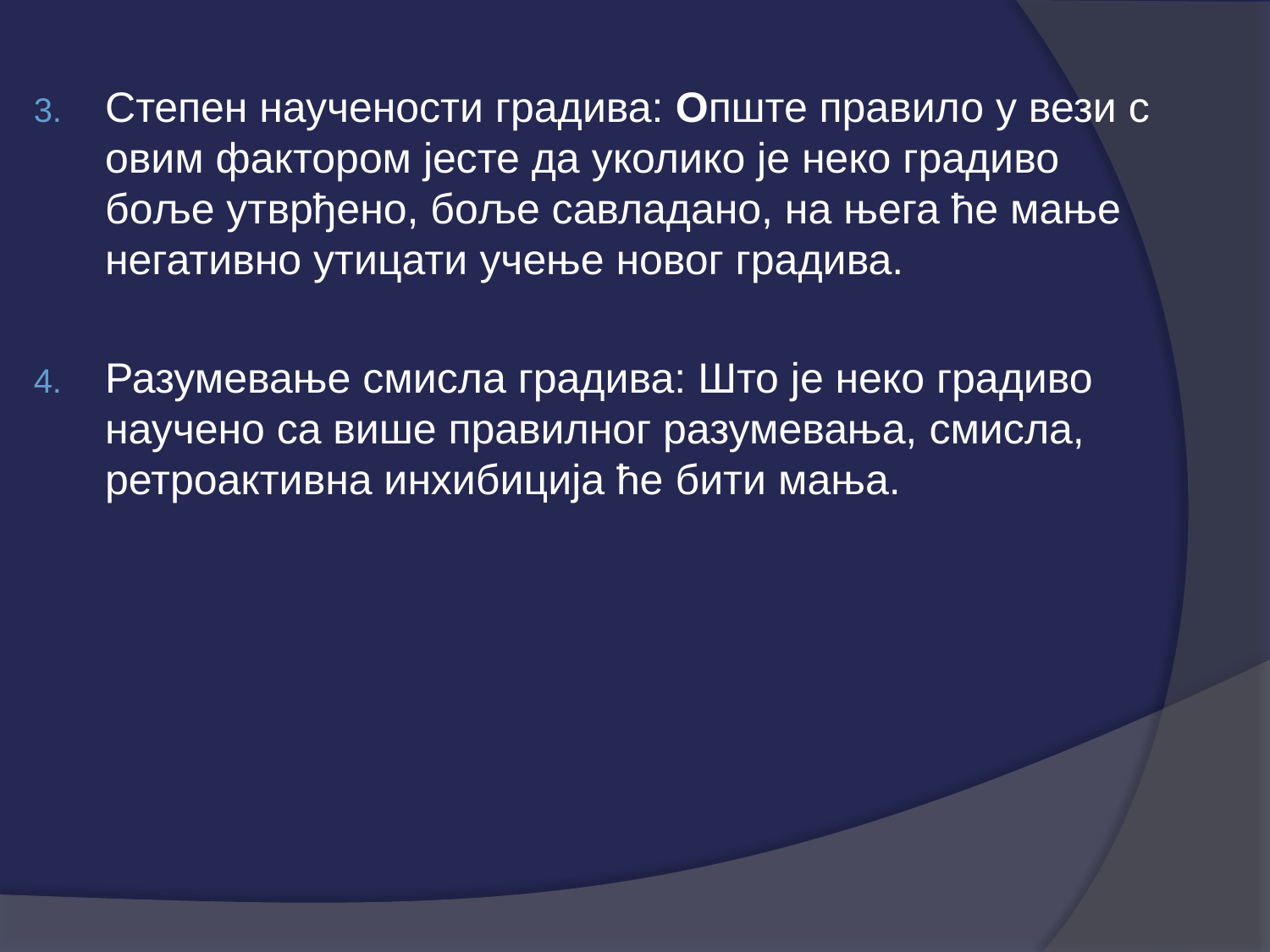

Степен научености градива: Опште правило у вези с овим фактором јесте да уколико је неко градиво боље утврђено, боље савладано, на њега ће мање негативно утицати учење новог градива.

Разумевање смисла градива: Што је неко градиво научено са више правилног разумевања, смисла, ретроактивна инхибиција ће бити мања.